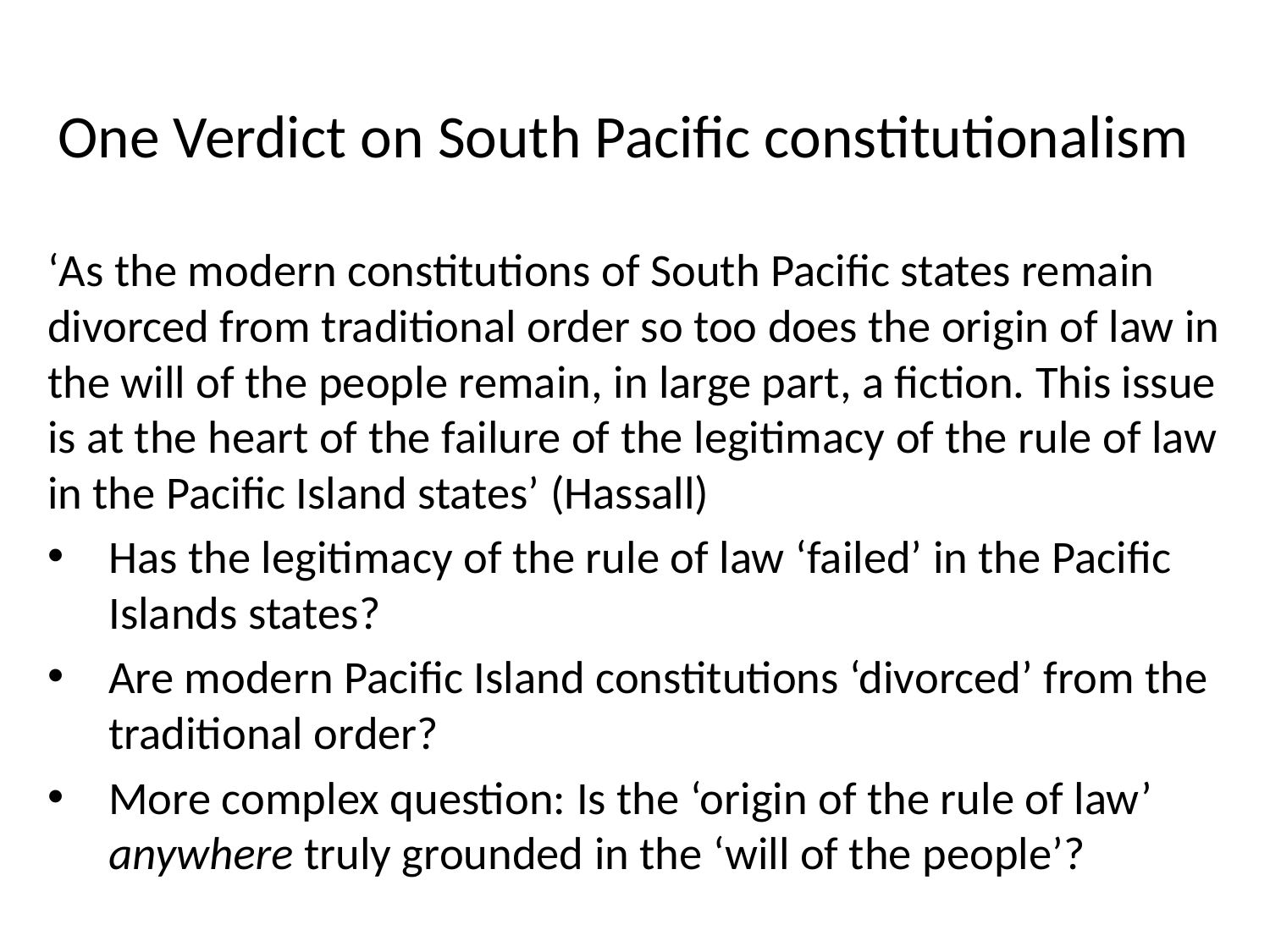

# One Verdict on South Pacific constitutionalism
‘As the modern constitutions of South Pacific states remain divorced from traditional order so too does the origin of law in the will of the people remain, in large part, a fiction. This issue is at the heart of the failure of the legitimacy of the rule of law in the Pacific Island states’ (Hassall)
Has the legitimacy of the rule of law ‘failed’ in the Pacific Islands states?
Are modern Pacific Island constitutions ‘divorced’ from the traditional order?
More complex question: Is the ‘origin of the rule of law’ anywhere truly grounded in the ‘will of the people’?